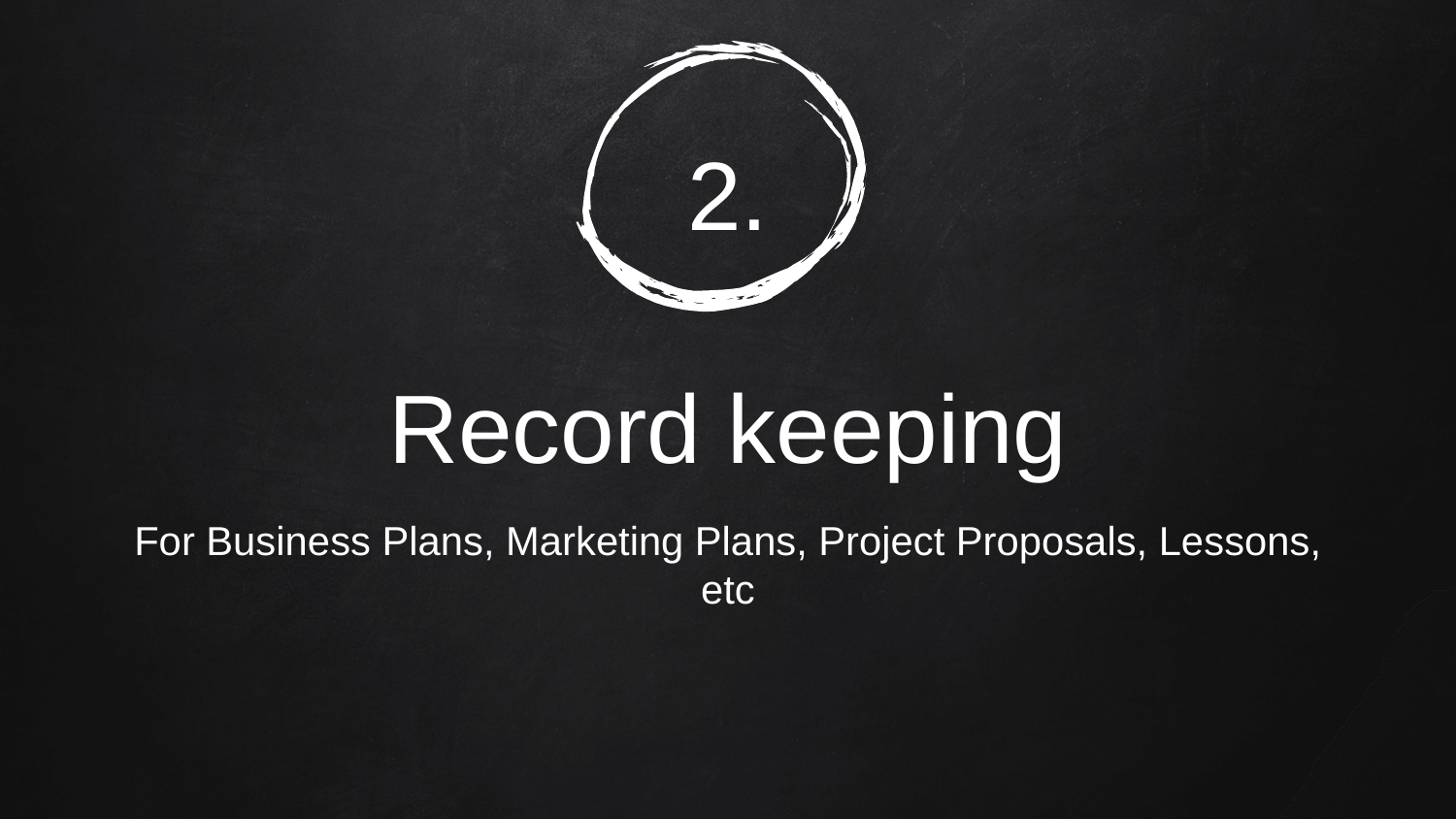

# 2.
Record keeping
For Business Plans, Marketing Plans, Project Proposals, Lessons, etc